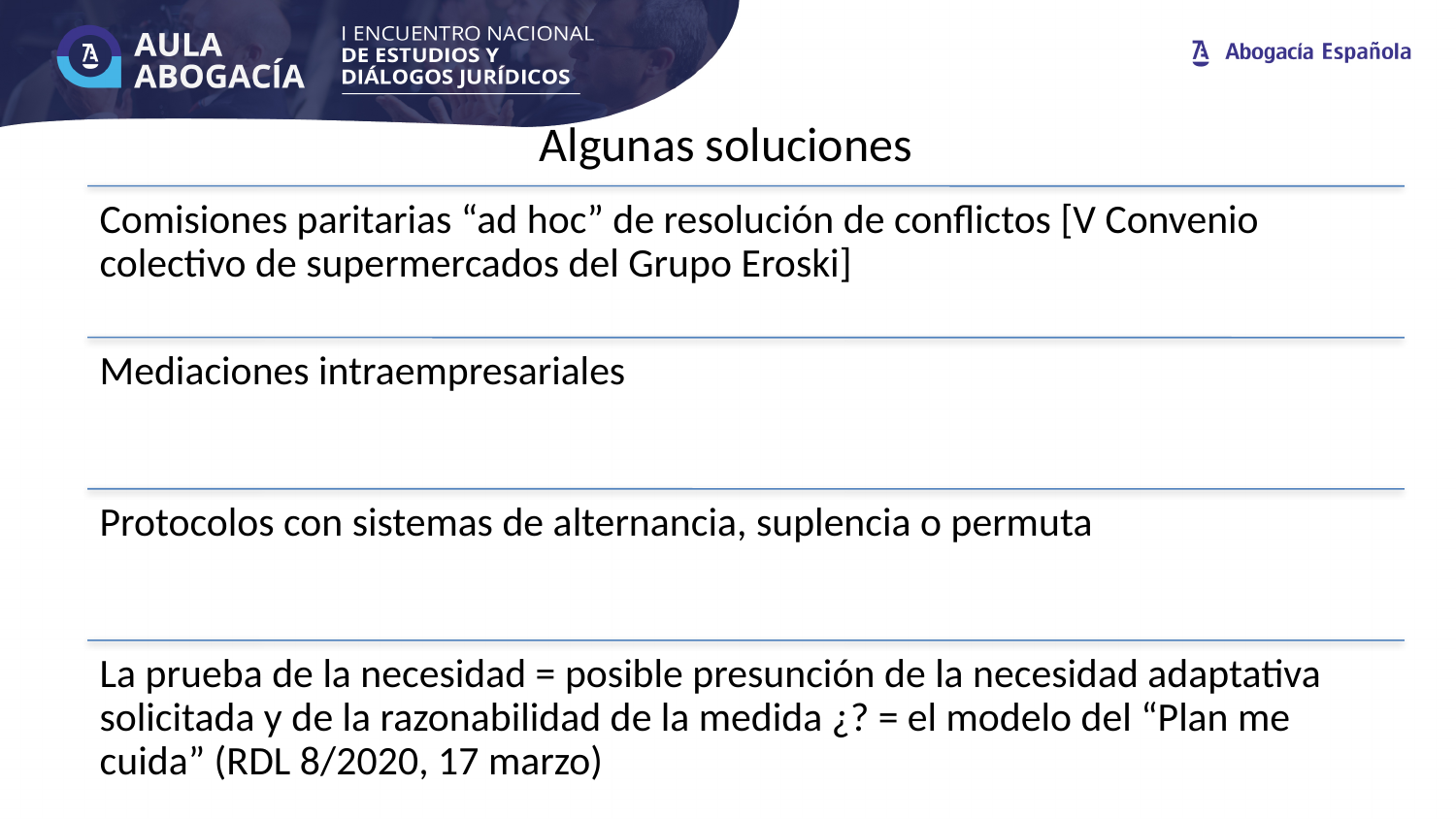

# Algunas soluciones
Comisiones paritarias “ad hoc” de resolución de conflictos [V Convenio colectivo de supermercados del Grupo Eroski]
Mediaciones intraempresariales
Protocolos con sistemas de alternancia, suplencia o permuta
La prueba de la necesidad = posible presunción de la necesidad adaptativa solicitada y de la razonabilidad de la medida ¿? = el modelo del “Plan me cuida” (RDL 8/2020, 17 marzo)